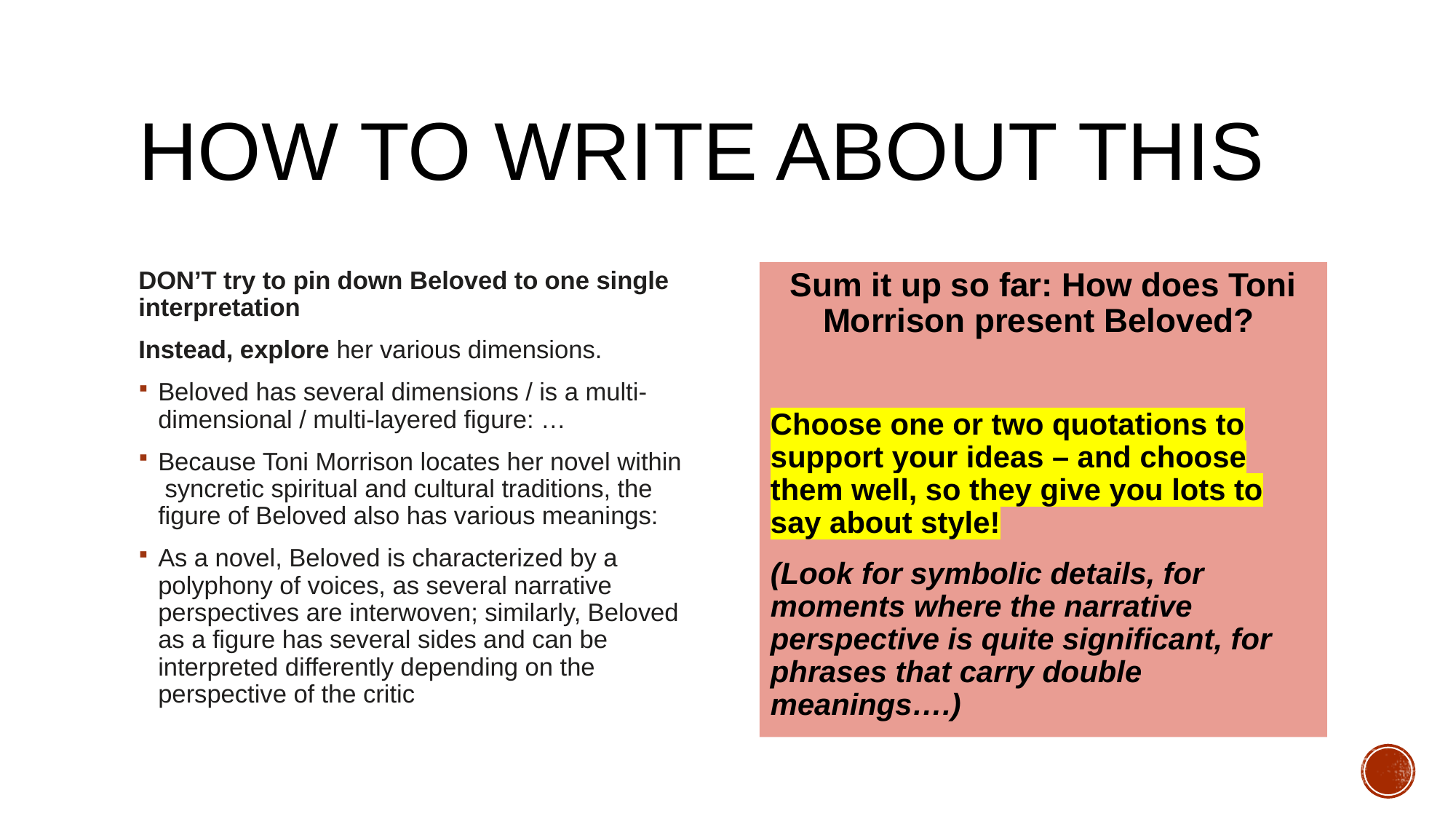

# How to write about this
DON’T try to pin down Beloved to one single interpretation
Instead, explore her various dimensions.
Beloved has several dimensions / is a multi-dimensional / multi-layered figure: …
Because Toni Morrison locates her novel within  syncretic spiritual and cultural traditions, the figure of Beloved also has various meanings:
As a novel, Beloved is characterized by a polyphony of voices, as several narrative perspectives are interwoven; similarly, Beloved as a figure has several sides and can be interpreted differently depending on the perspective of the critic
Sum it up so far: How does Toni Morrison present Beloved?

Choose one or two quotations to support your ideas – and choose them well, so they give you lots to say about style!
(Look for symbolic details, for moments where the narrative perspective is quite significant, for phrases that carry double meanings….)